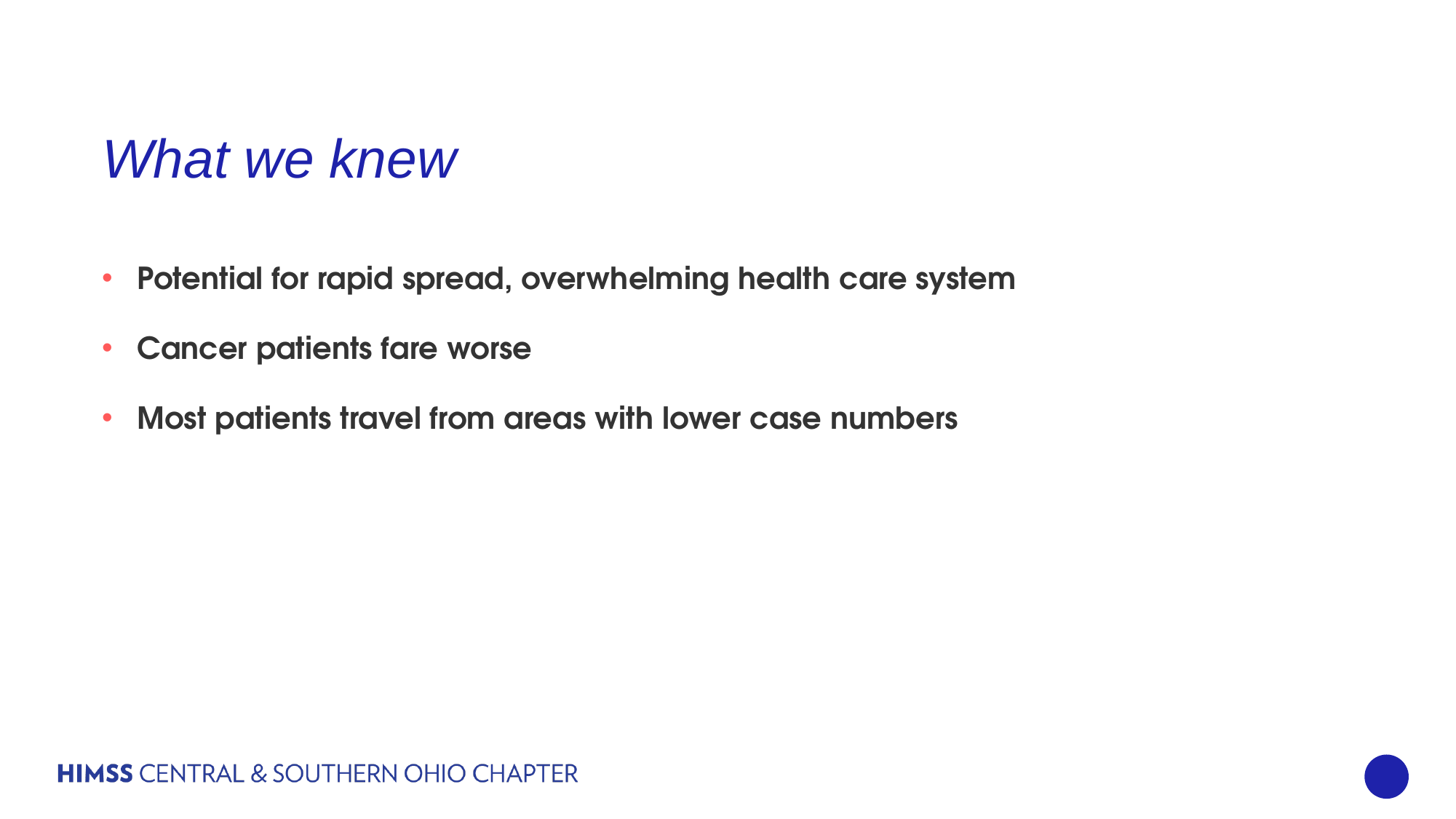

# What we knew
Potential for rapid spread, overwhelming health care system
Cancer patients fare worse
Most patients travel from areas with lower case numbers